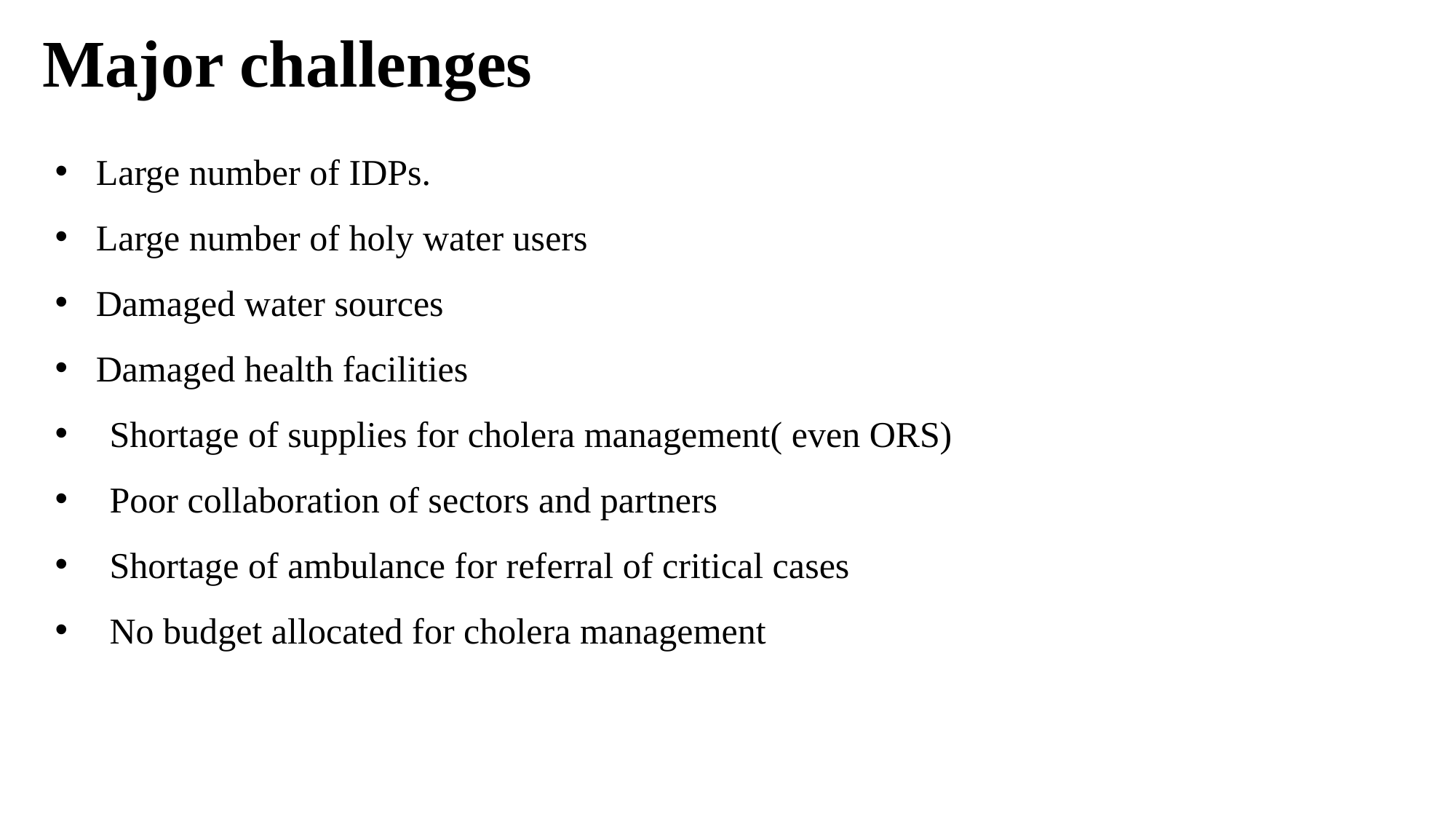

Major challenges
Large number of IDPs.
Large number of holy water users
Damaged water sources
Damaged health facilities
Shortage of supplies for cholera management( even ORS)
Poor collaboration of sectors and partners
Shortage of ambulance for referral of critical cases
No budget allocated for cholera management